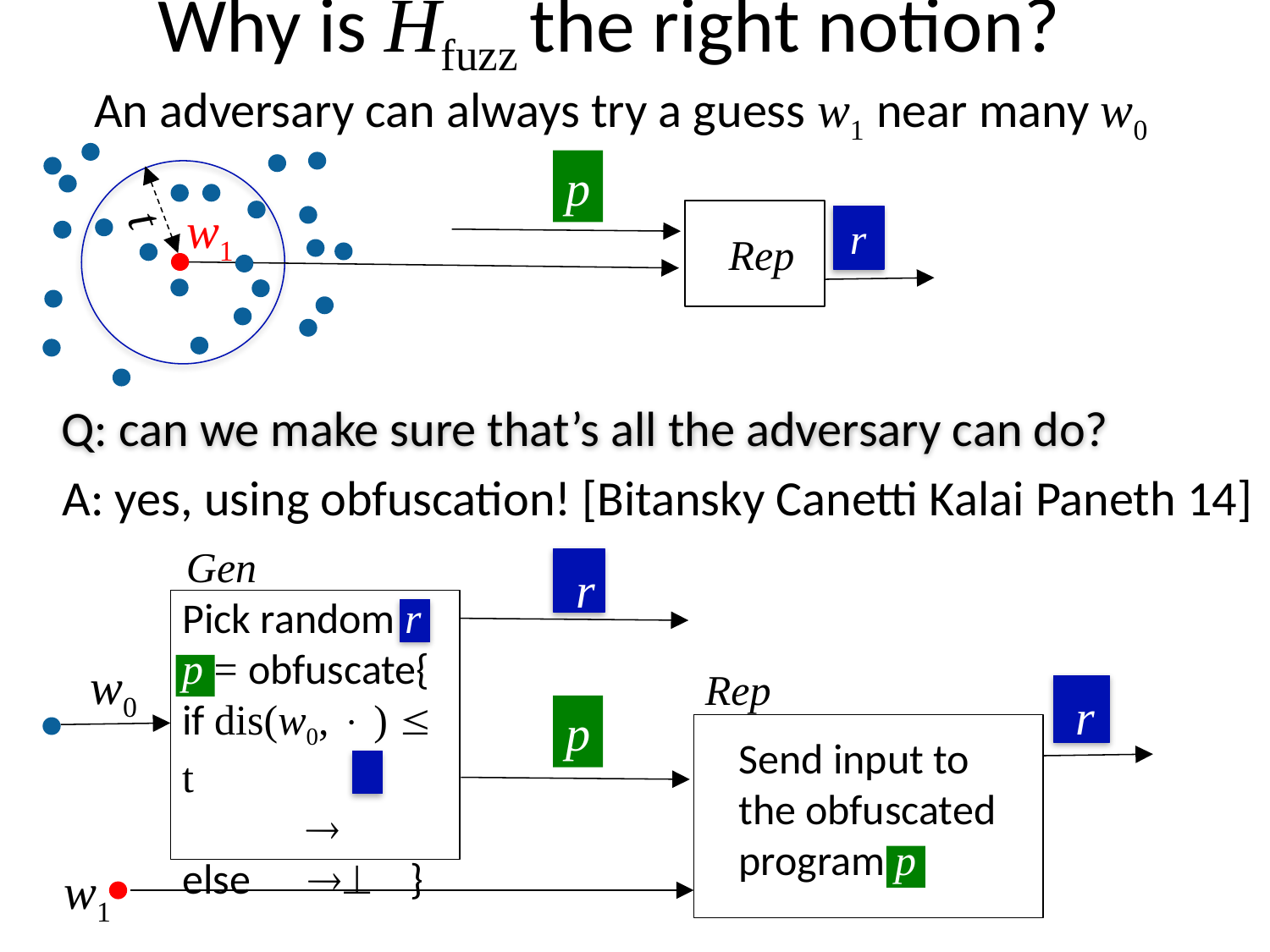

# Why is Hfuzz the right notion?
An adversary can always try a guess w1 near many w0

p

 t

w1

r

  Rep

Q: can we make sure that’s all the adversary can do?
A: yes, using obfuscation! [Bitansky Canetti Kalai Paneth 14]
Gen

r
Pick random r
p = obfuscate{
if dis(w0, ⋅ ) ≤ t
             → r
else      →⊥    }

w0

Rep

r
p

Send input to the obfuscated program p

w1